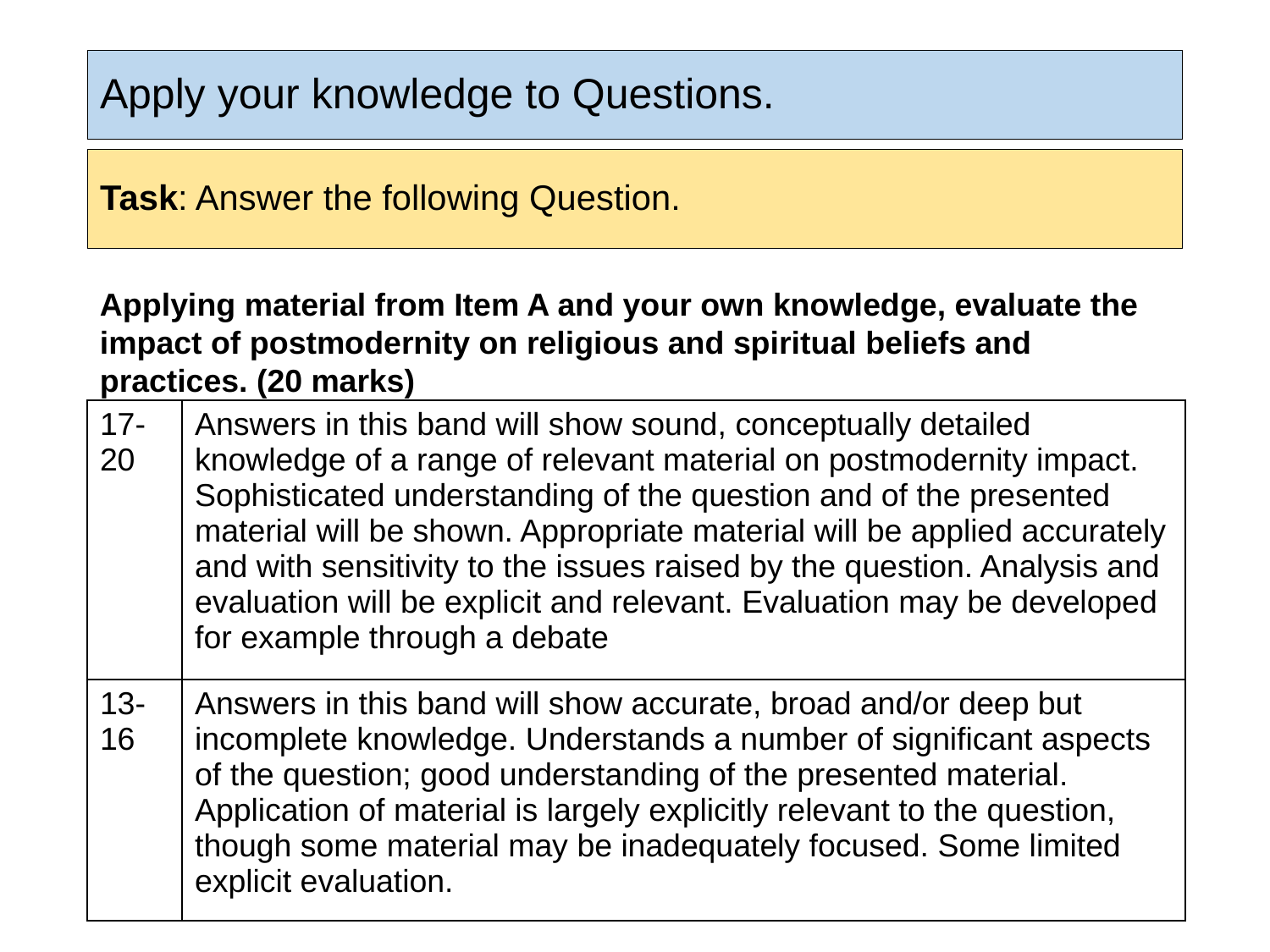

# Apply your knowledge to Questions.
Task: Answer the following Question.
Applying material from Item A and your own knowledge, evaluate the impact of postmodernity on religious and spiritual beliefs and practices. (20 marks)

| 17-20 | Answers in this band will show sound, conceptually detailed knowledge of a range of relevant material on postmodernity impact. Sophisticated understanding of the question and of the presented material will be shown. Appropriate material will be applied accurately and with sensitivity to the issues raised by the question. Analysis and evaluation will be explicit and relevant. Evaluation may be developed for example through a debate |
| --- | --- |
| 13-16 | Answers in this band will show accurate, broad and/or deep but incomplete knowledge. Understands a number of significant aspects of the question; good understanding of the presented material. Application of material is largely explicitly relevant to the question, though some material may be inadequately focused. Some limited explicit evaluation. |